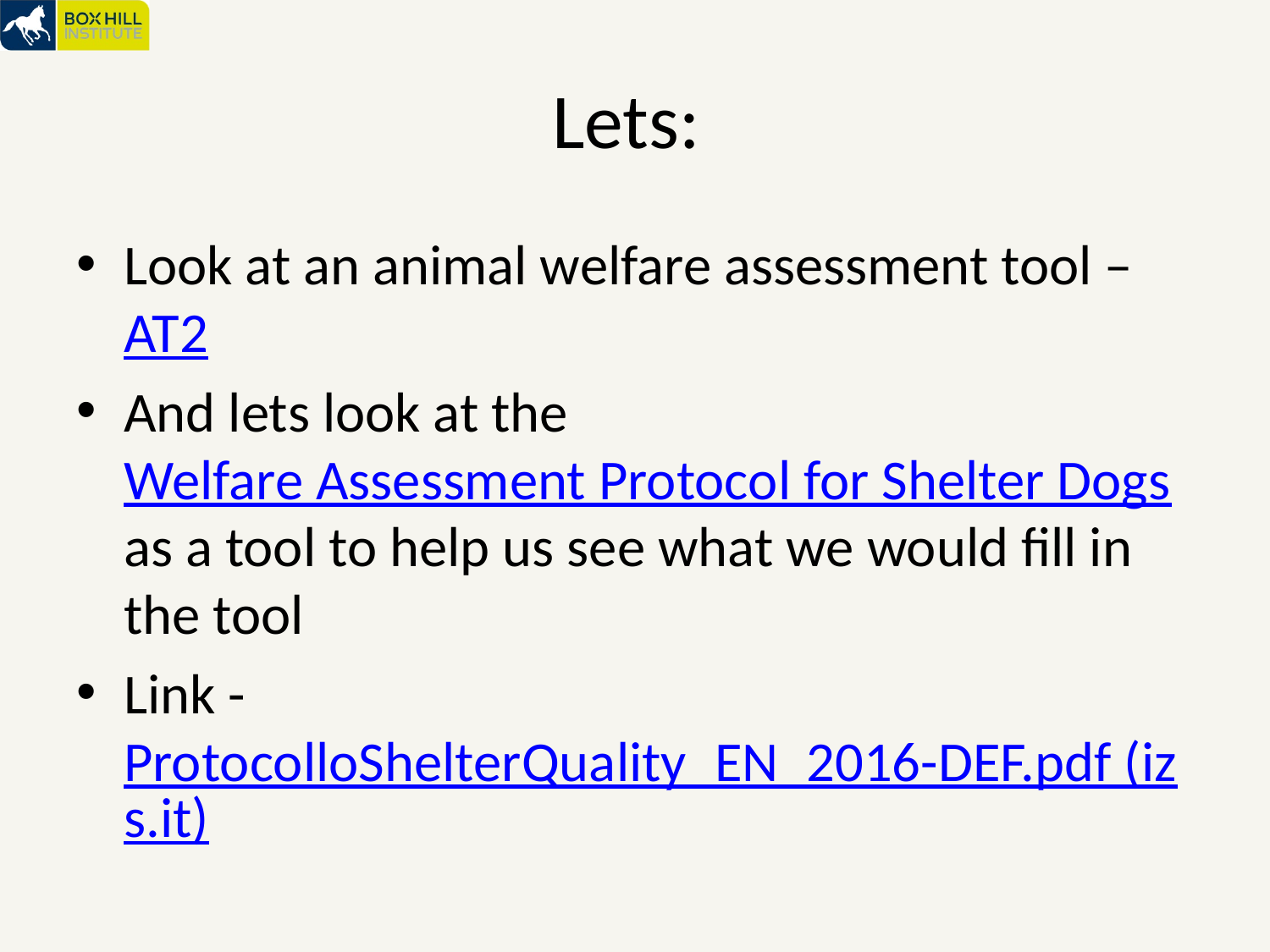

# Lets:
Look at an animal welfare assessment tool – AT2
And lets look at the Welfare Assessment Protocol for Shelter Dogs as a tool to help us see what we would fill in the tool
Link - ProtocolloShelterQuality_EN_2016-DEF.pdf (izs.it)